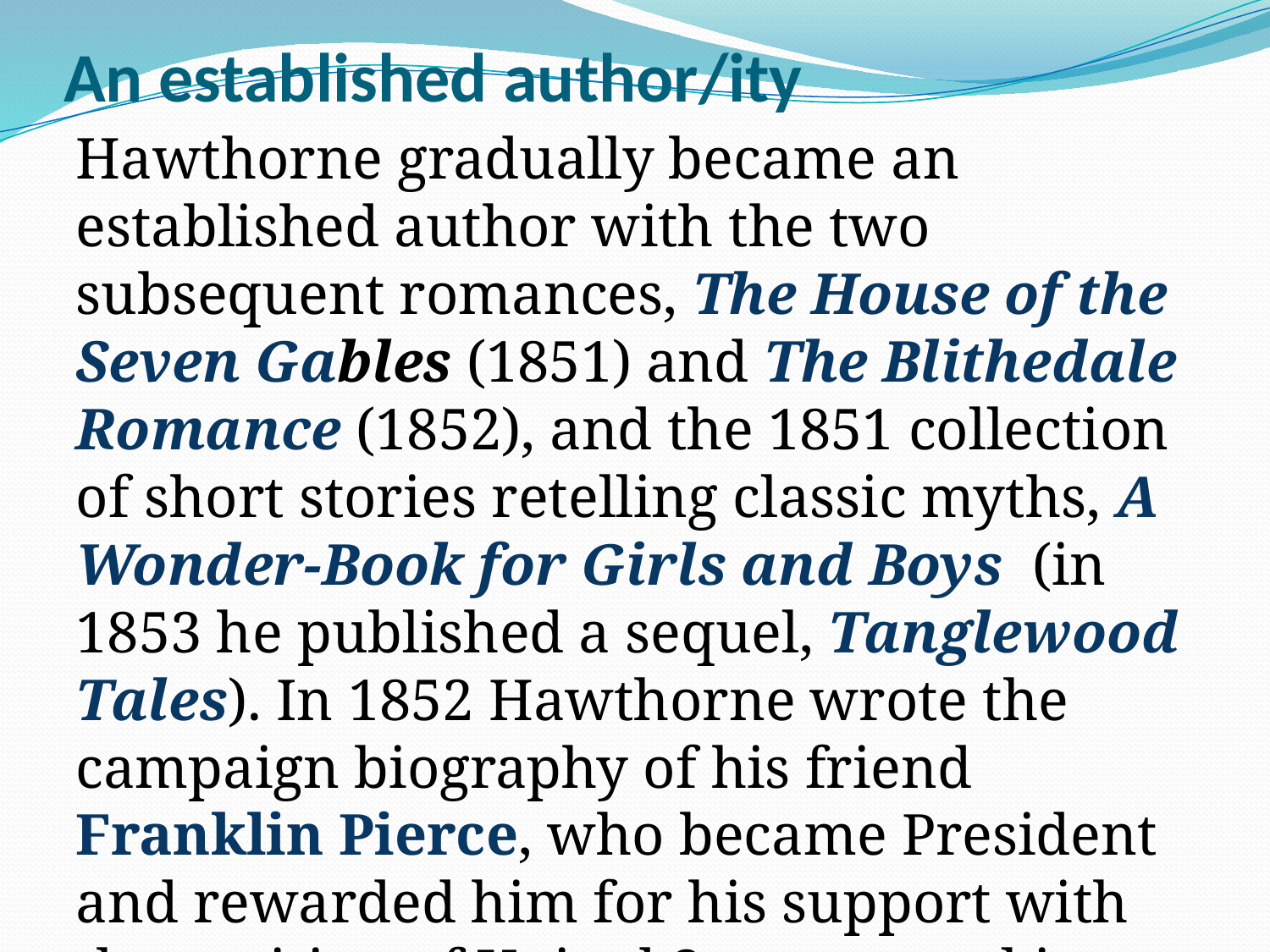

# An established author/ity
Hawthorne gradually became an established author with the two subsequent romances, The House of the Seven Gables (1851) and The Blithedale Romance (1852), and the 1851 collection of short stories retelling classic myths, A Wonder-Book for Girls and Boys  (in 1853 he published a sequel, Tanglewood Tales). In 1852 Hawthorne wrote the campaign biography of his friend Franklin Pierce, who became President and rewarded him for his support with the position of United States consul in Liverpool.